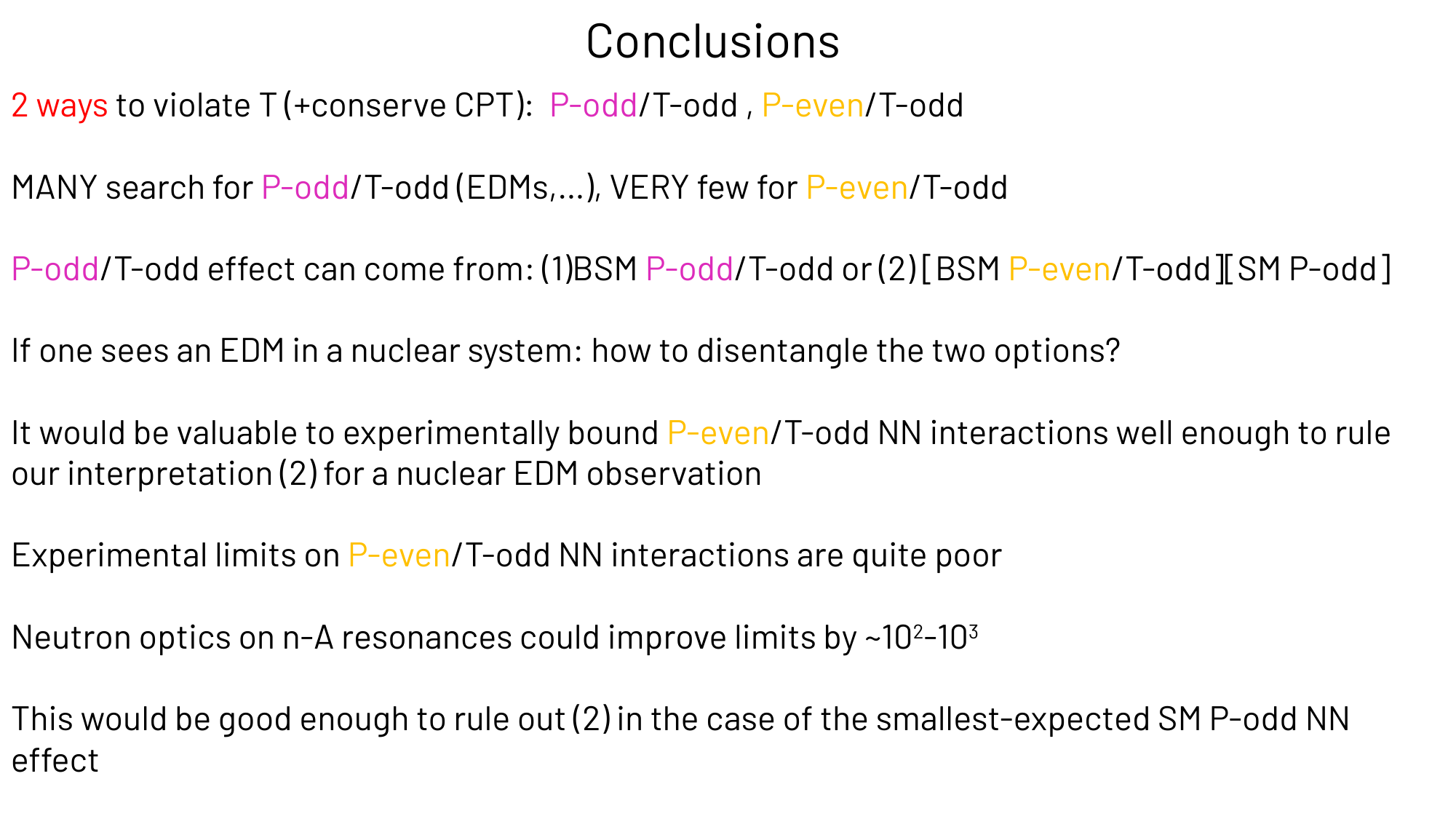

# Conclusions
2 ways to violate T (+conserve CPT):  P-odd/T-odd , P-even/T-odd

MANY search for P-odd/T-odd (EDMs,…), VERY few for P-even/T-odd

P-odd/T-odd effect can come from: (1)BSM P-odd/T-odd or (2) [BSM P-even/T-odd][SM P-odd]

If one sees an EDM in a nuclear system: how to disentangle the two options?

It would be valuable to experimentally bound P-even/T-odd NN interactions well enough to rule our interpretation (2) for a nuclear EDM observation

Experimental limits on P-even/T-odd NN interactions are quite poor

Neutron optics on n-A resonances could improve limits by ~102-103

This would be good enough to rule out (2) in the case of the smallest-expected SM P-odd NN effect

NOPTREX working towards a polarized eV neutron transmission search in tensor-aligned 127I